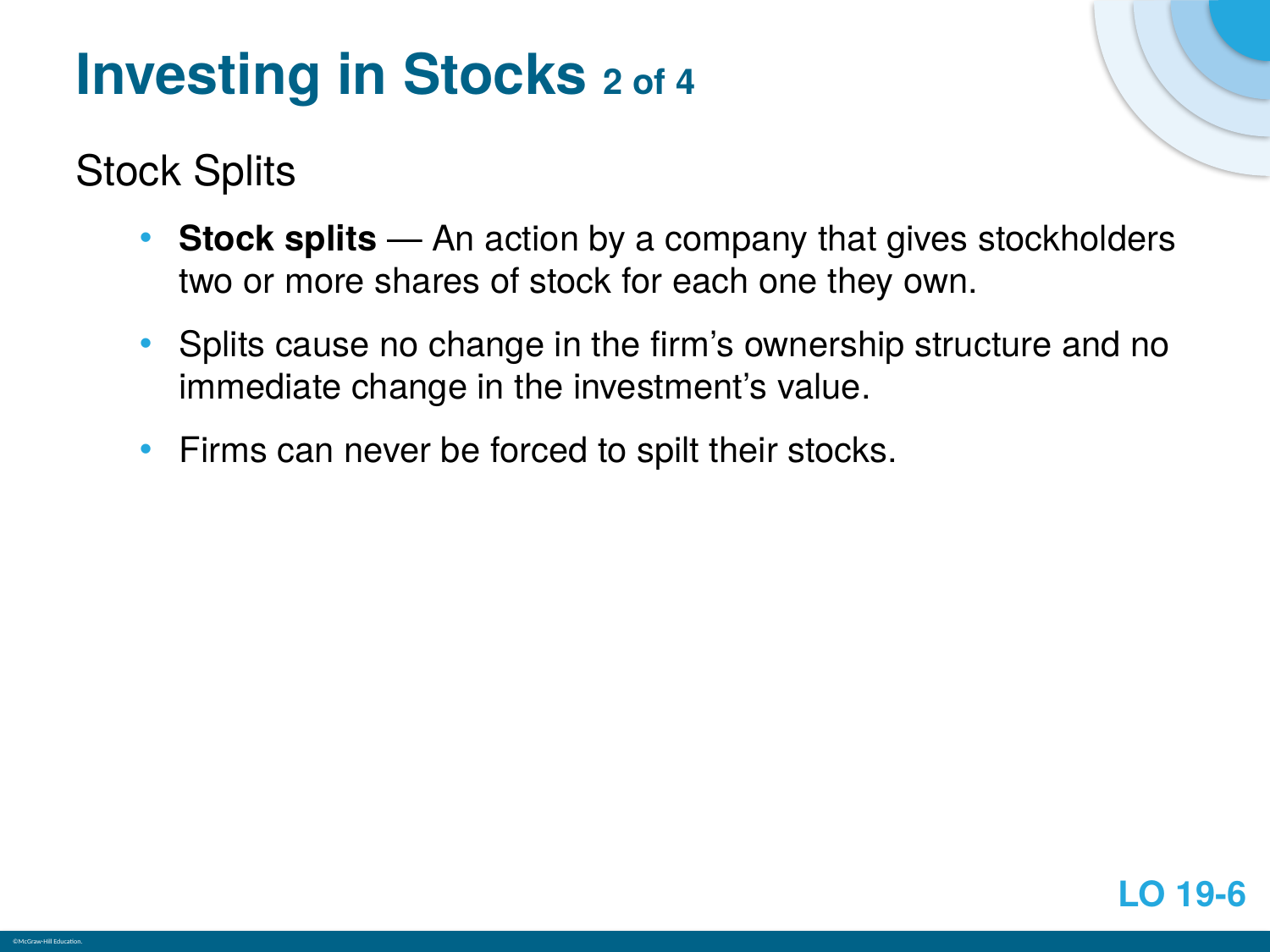

# Investing in Stocks 2 of 4
Stock Splits
Stock splits — An action by a company that gives stockholders two or more shares of stock for each one they own.
Splits cause no change in the firm’s ownership structure and no immediate change in the investment’s value.
Firms can never be forced to spilt their stocks.
LO 19-6